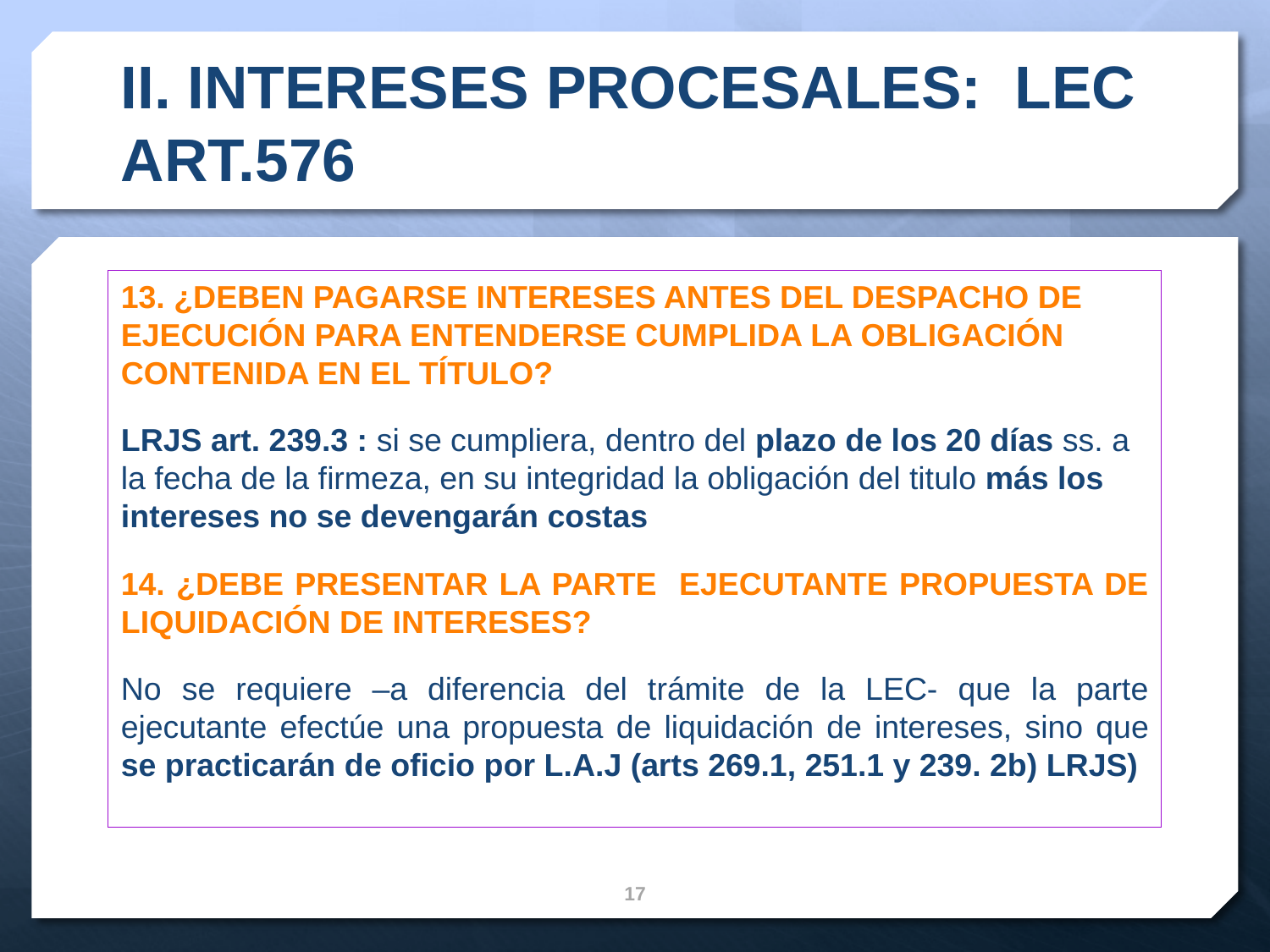

# II. INTERESES PROCESALES:  LEC ART.576
13. ¿DEBEN PAGARSE INTERESES ANTES DEL DESPACHO DE EJECUCIÓN PARA ENTENDERSE CUMPLIDA LA OBLIGACIÓN CONTENIDA EN EL TÍTULO?
LRJS art. 239.3 : si se cumpliera, dentro del plazo de los 20 días ss. a la fecha de la firmeza, en su integridad la obligación del titulo más los intereses no se devengarán costas
14. ¿DEBE PRESENTAR LA PARTE  EJECUTANTE PROPUESTA DE LIQUIDACIÓN DE INTERESES?
No se requiere –a diferencia del trámite de la LEC- que la parte ejecutante efectúe una propuesta de liquidación de intereses, sino que se practicarán de oficio por L.A.J (arts 269.1, 251.1 y 239. 2b) LRJS)
17